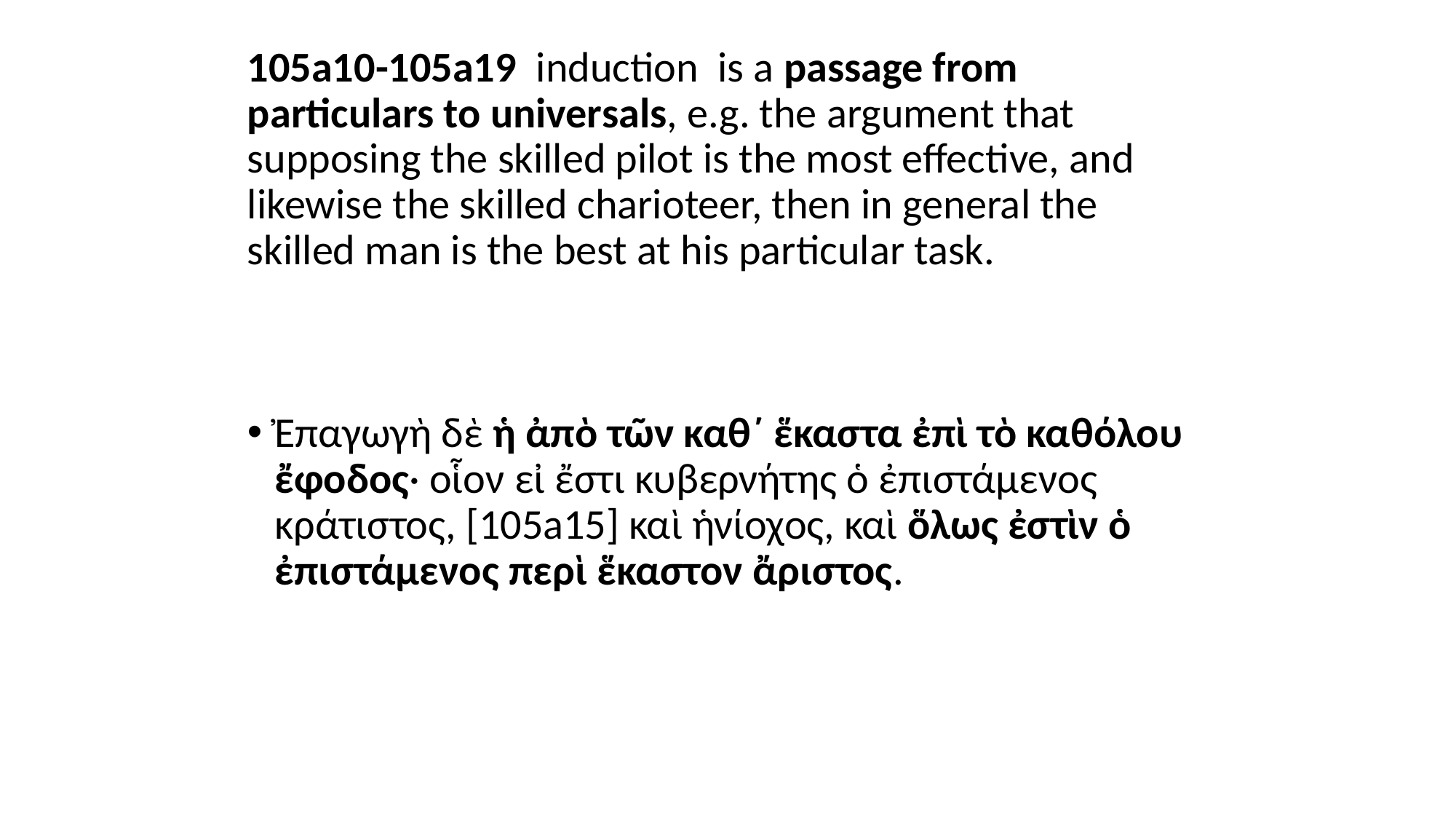

105a10-105a19  induction  is a passage from particulars to universals, e.g. the argument that supposing the skilled pilot is the most effective, and likewise the skilled charioteer, then in general the skilled man is the best at his particular task.

Ἐπαγωγὴ δὲ ἡ ἀπὸ τῶν καθ´ ἕκαστα ἐπὶ τὸ καθόλου ἔφοδος· οἷον εἰ ἔστι κυβερνήτης ὁ ἐπιστάμενος κράτιστος, [105a15] καὶ ἡνίοχος, καὶ ὅλως ἐστὶν ὁ ἐπιστάμενος περὶ ἕκαστον ἄριστος.